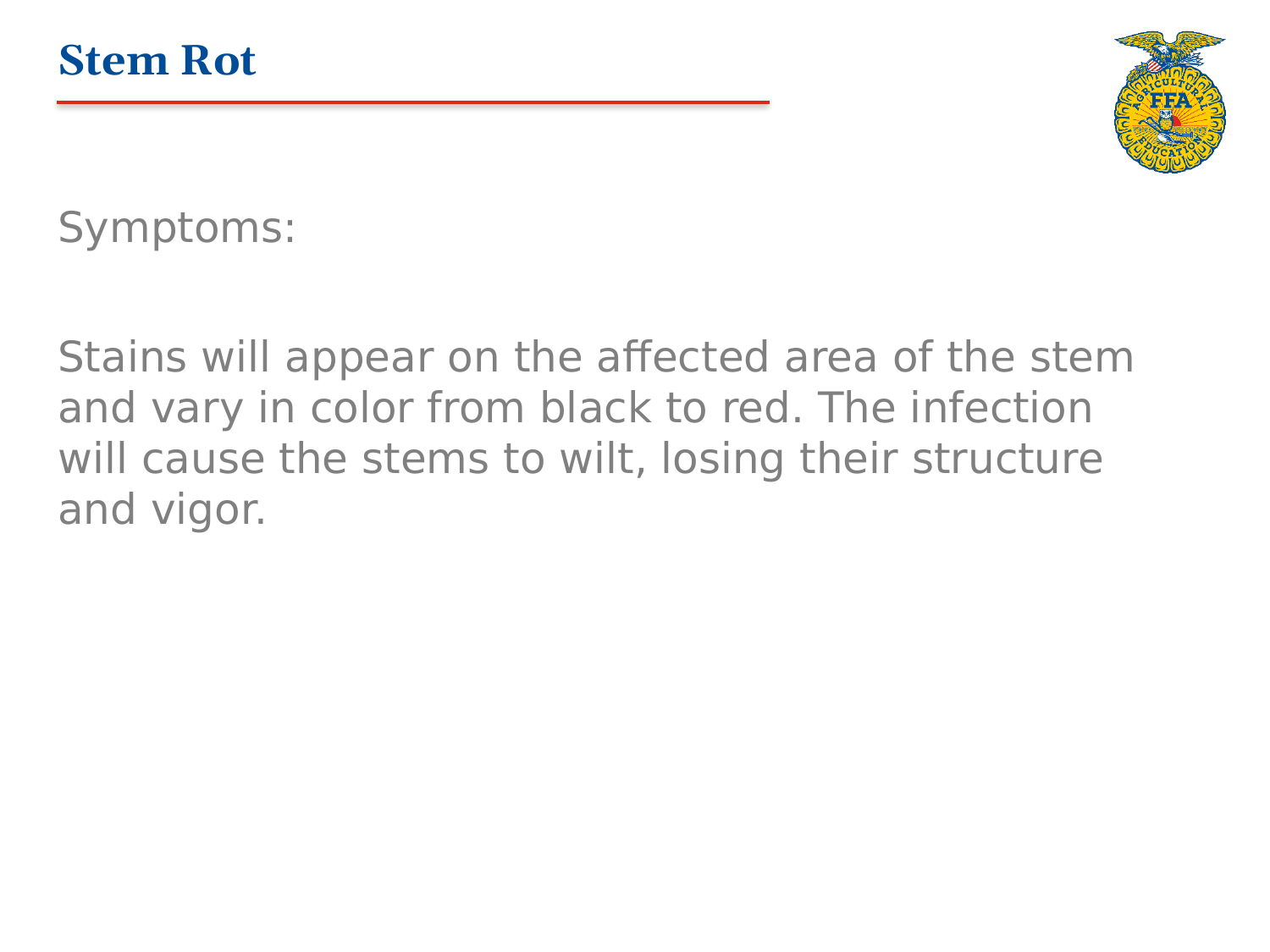

# Stem Rot
Symptoms:

Stains will appear on the affected area of the stem and vary in color from black to red. The infection will cause the stems to wilt, losing their structure and vigor.